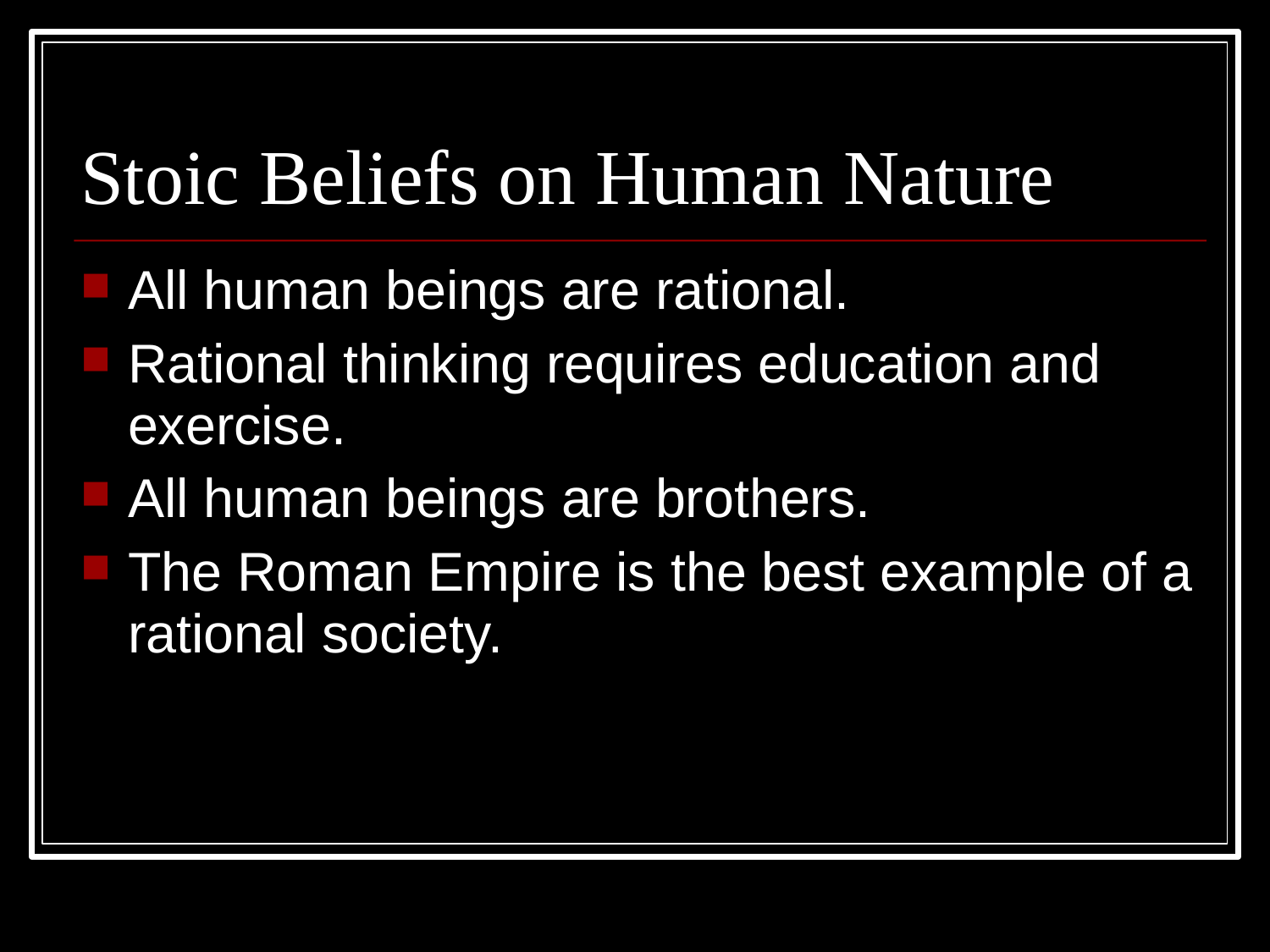

Stoic Beliefs on Human Nature
All human beings are rational.
Rational thinking requires education and exercise.
All human beings are brothers.
The Roman Empire is the best example of a rational society.